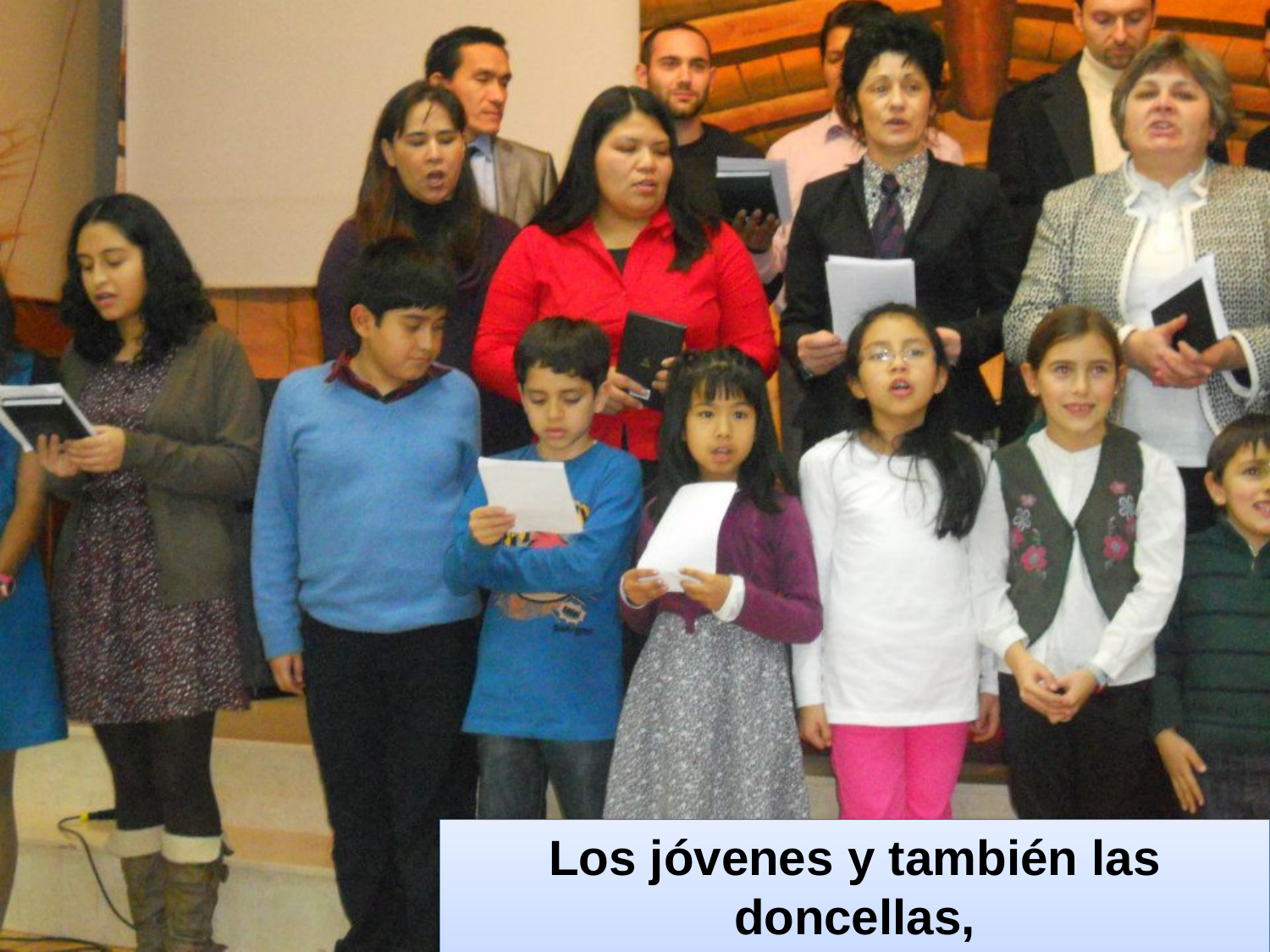

Los jóvenes y también las doncellas,
Los ancianos y los niños.